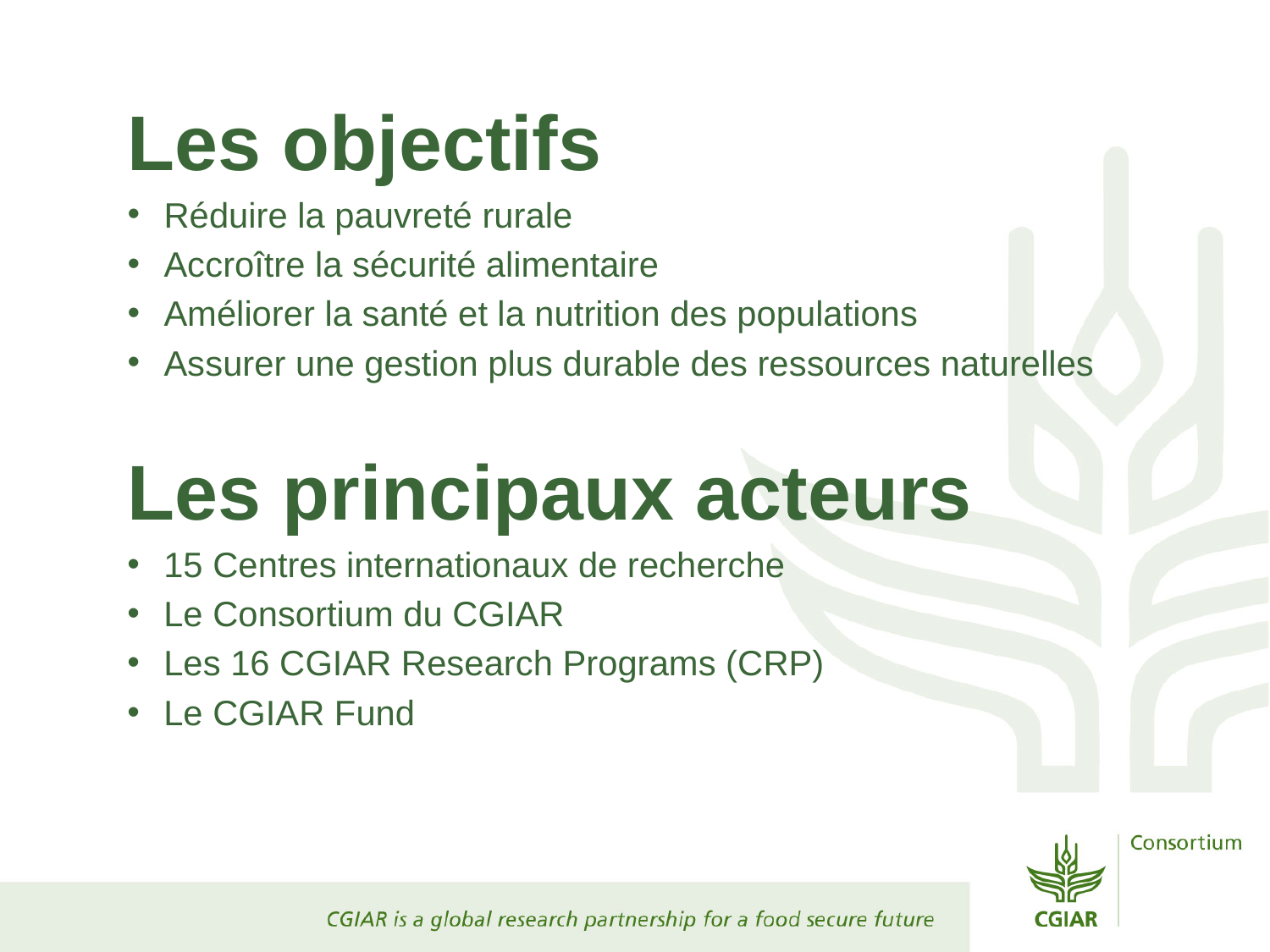

Les objectifs
Réduire la pauvreté rurale
Accroître la sécurité alimentaire
Améliorer la santé et la nutrition des populations
Assurer une gestion plus durable des ressources naturelles
Les principaux acteurs
15 Centres internationaux de recherche
Le Consortium du CGIAR
Les 16 CGIAR Research Programs (CRP)
Le CGIAR Fund